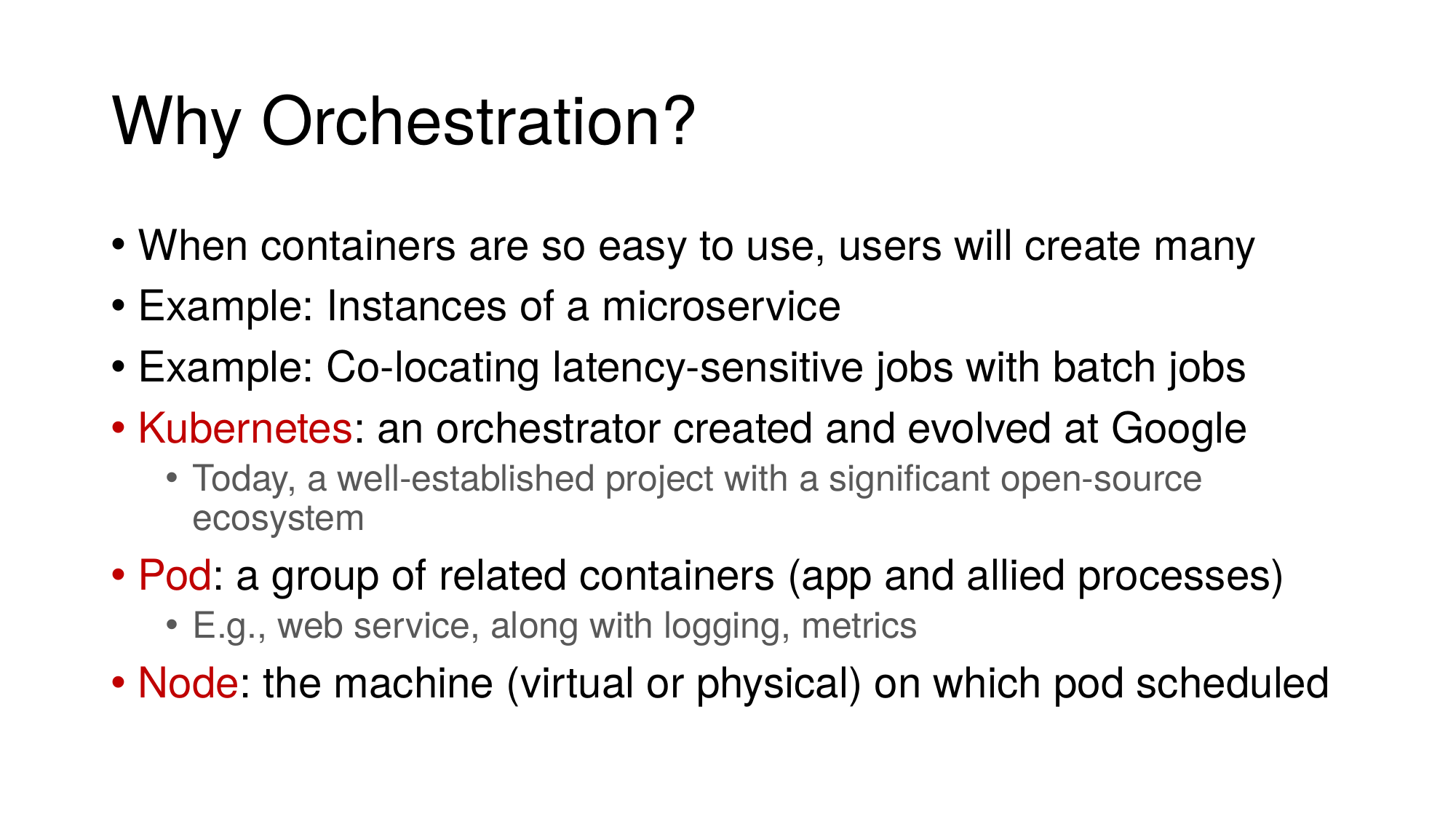

# Why Orchestration?
When containers are so easy to use, users will create many
Example: Instances of a microservice
Example: Co-locating latency-sensitive jobs with batch jobs
Kubernetes: an orchestrator created and evolved at Google
Today, a well-established project with a significant open-source ecosystem
Pod: a group of related containers (app and allied processes)
E.g., web service, along with logging, metrics
Node: the machine (virtual or physical) on which pod scheduled